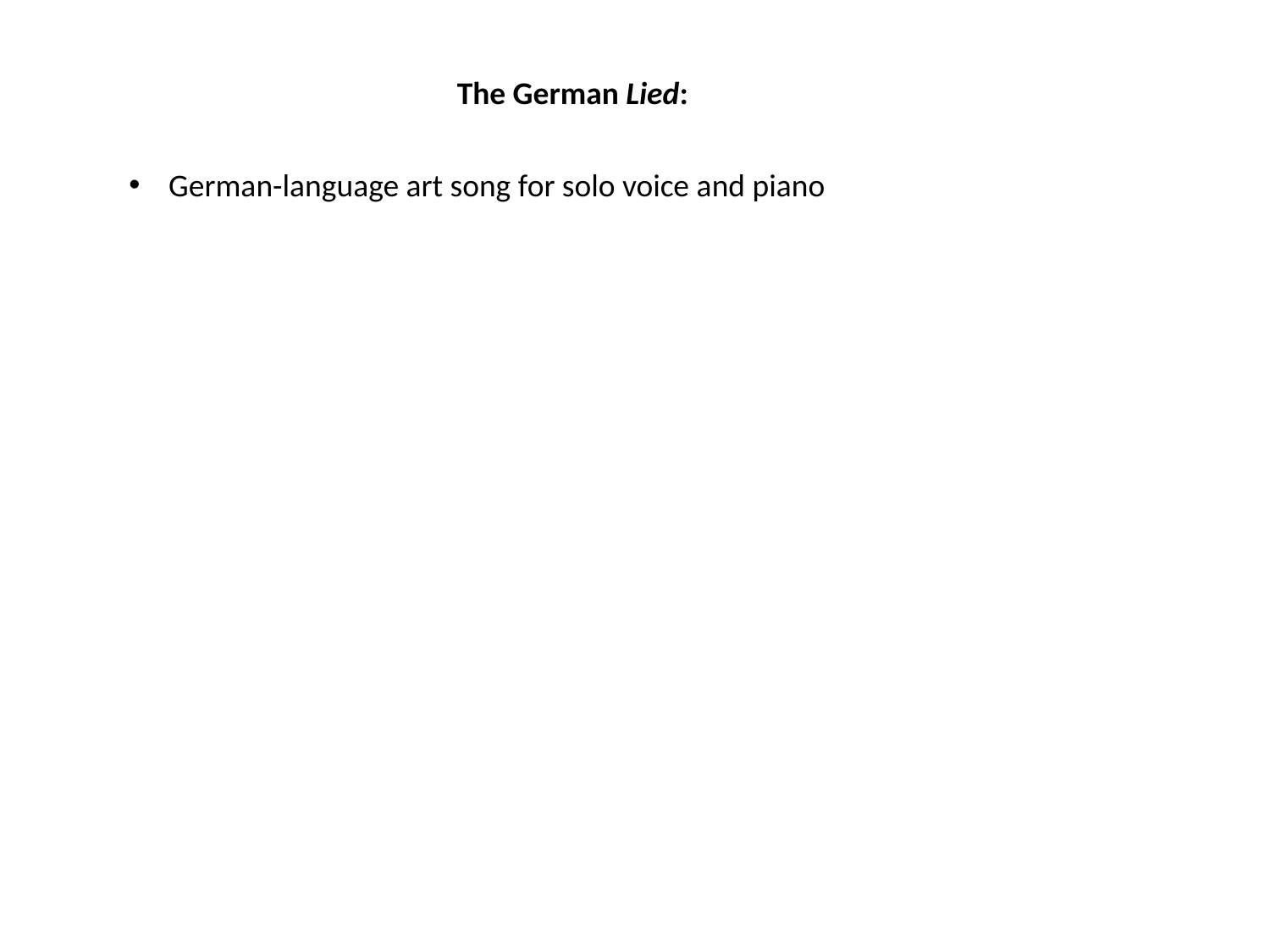

The German Lied:
German-language art song for solo voice and piano